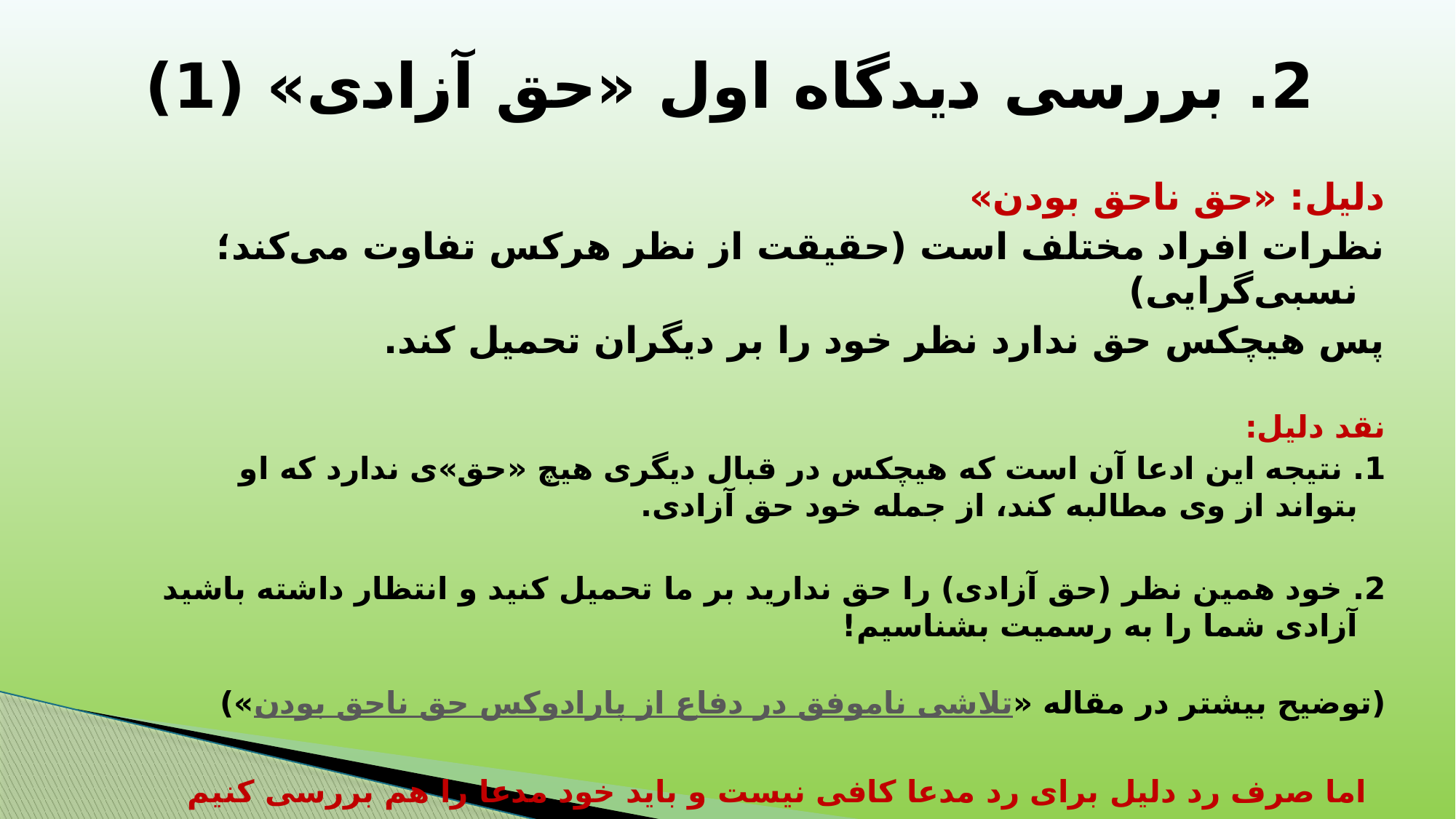

# 2. بررسی دیدگاه اول «حق آزادی» (1)
دلیل: «حق ناحق بودن»
نظرات افراد مختلف است (حقیقت از نظر هرکس تفاوت می‌کند؛ نسبی‌گرایی)
پس هیچکس حق ندارد نظر خود را بر دیگران تحمیل کند.

نقد دلیل:
1. نتیجه این ادعا آن است که هیچکس در قبال دیگری هیچ «حق»ی ندارد که او بتواند از وی مطالبه کند، از جمله خود حق آزادی.

2. خود همین نظر (حق آزادی) را حق ندارید بر ما تحمیل کنید و انتظار داشته باشید آزادی شما را به رسمیت بشناسیم!

(توضیح بیشتر در مقاله «تلاشی ناموفق در دفاع از پارادوکس حق ناحق بودن»)

اما صرف رد دلیل برای رد مدعا کافی نیست و باید خود مدعا را هم بررسی کنیم